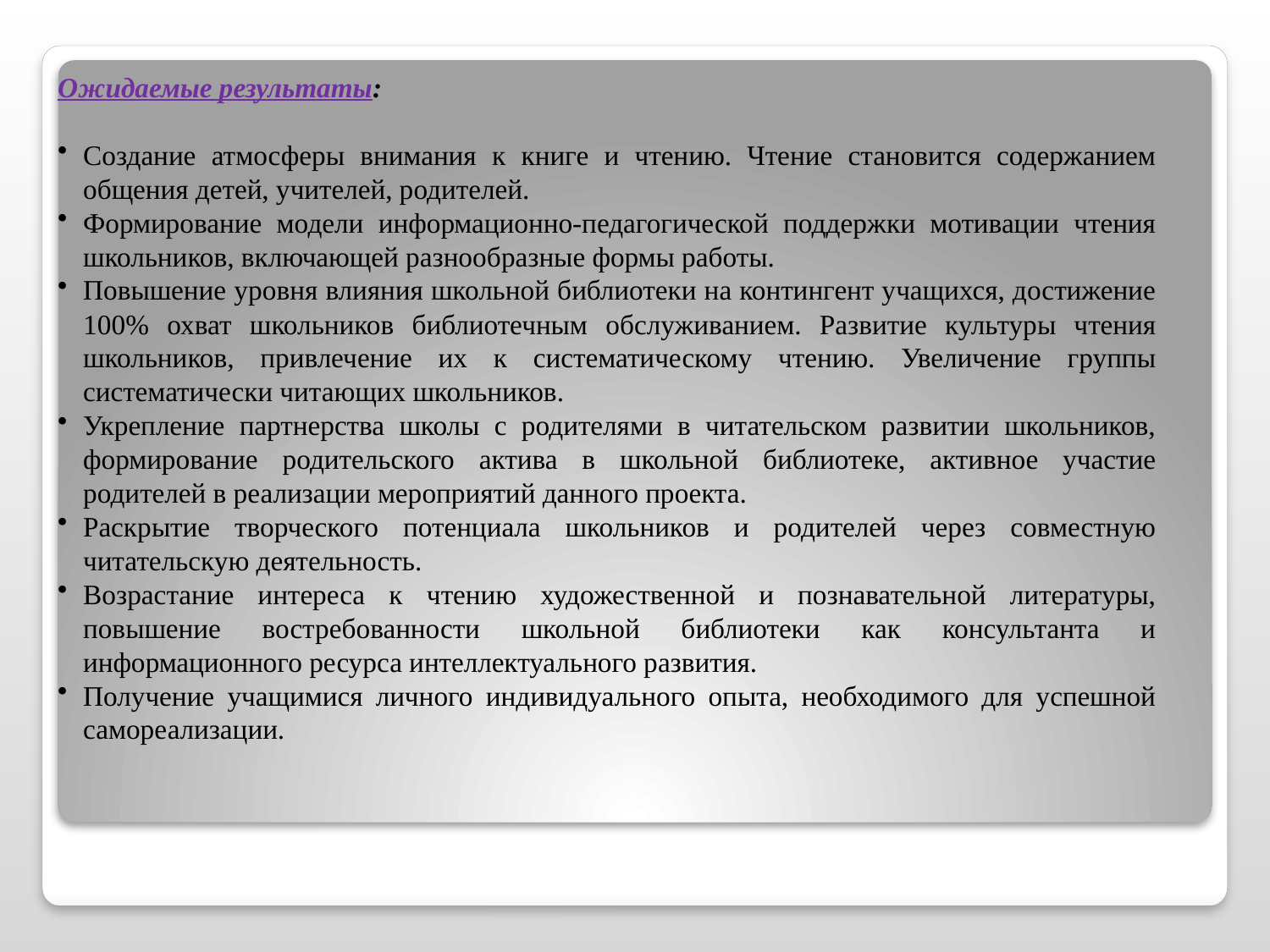

Ожидаемые результаты:

Создание атмосферы внимания к книге и чтению. Чтение становится содержанием общения детей, учителей, родителей.
Формирование модели информационно-педагогической поддержки мотивации чтения школьников, включающей разнообразные формы работы.
Повышение уровня влияния школьной библиотеки на контингент учащихся, достижение 100% охват школьников библиотечным обслуживанием. Развитие культуры чтения школьников, привлечение их к систематическому чтению. Увеличение группы систематически читающих школьников.
Укрепление партнерства школы с родителями в читательском развитии школьников, формирование родительского актива в школьной библиотеке, активное участие родителей в реализации мероприятий данного проекта.
Раскрытие творческого потенциала школьников и родителей через совместную читательскую деятельность.
Возрастание интереса к чтению художественной и познавательной литературы, повышение востребованности школьной библиотеки как консультанта и информационного ресурса интеллектуального развития.
Получение учащимися личного индивидуального опыта, необходимого для успешной самореализации.